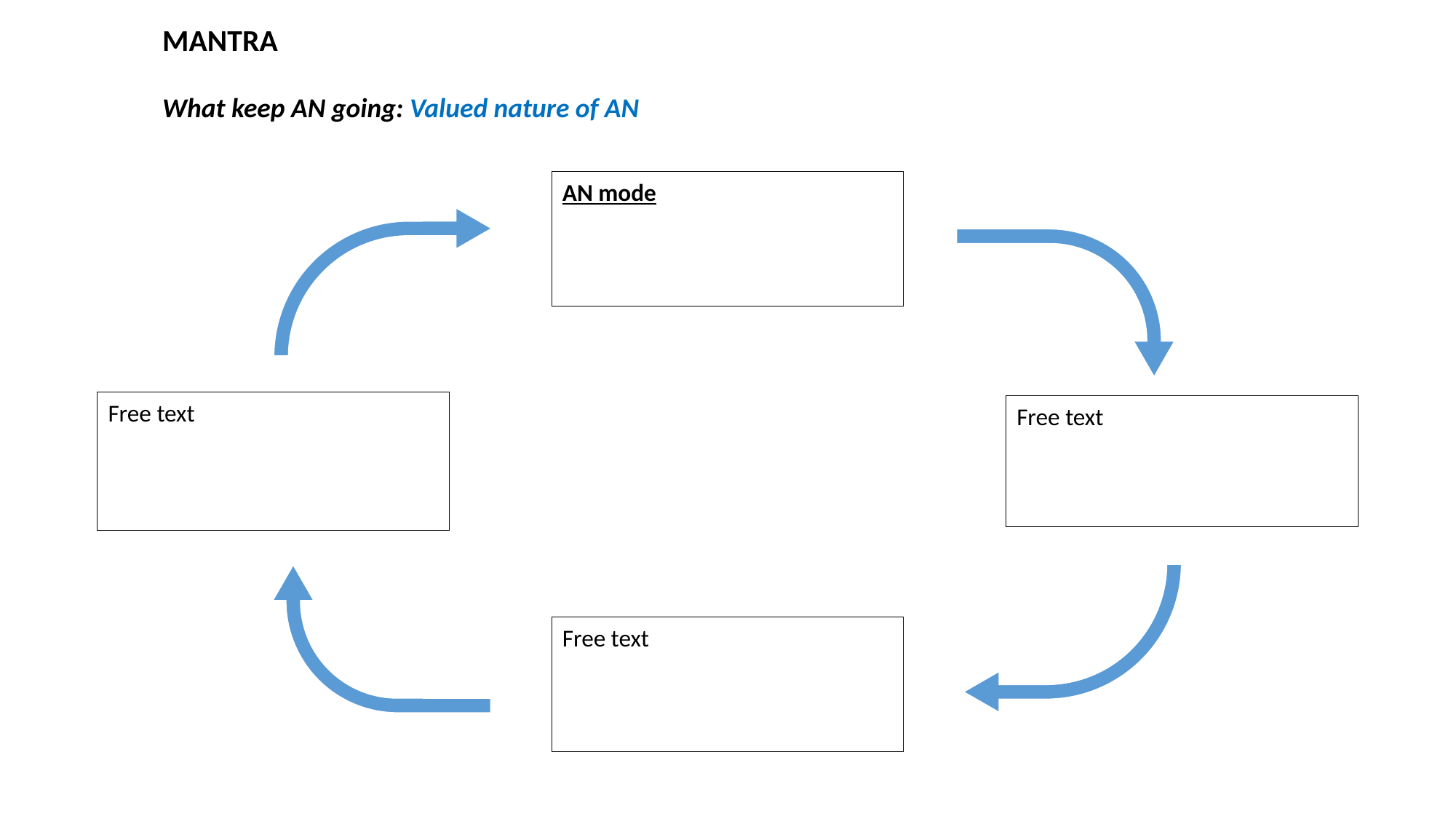

MANTRA

What keep AN going: Valued nature of AN
AN mode

Free text

Free text

Free text